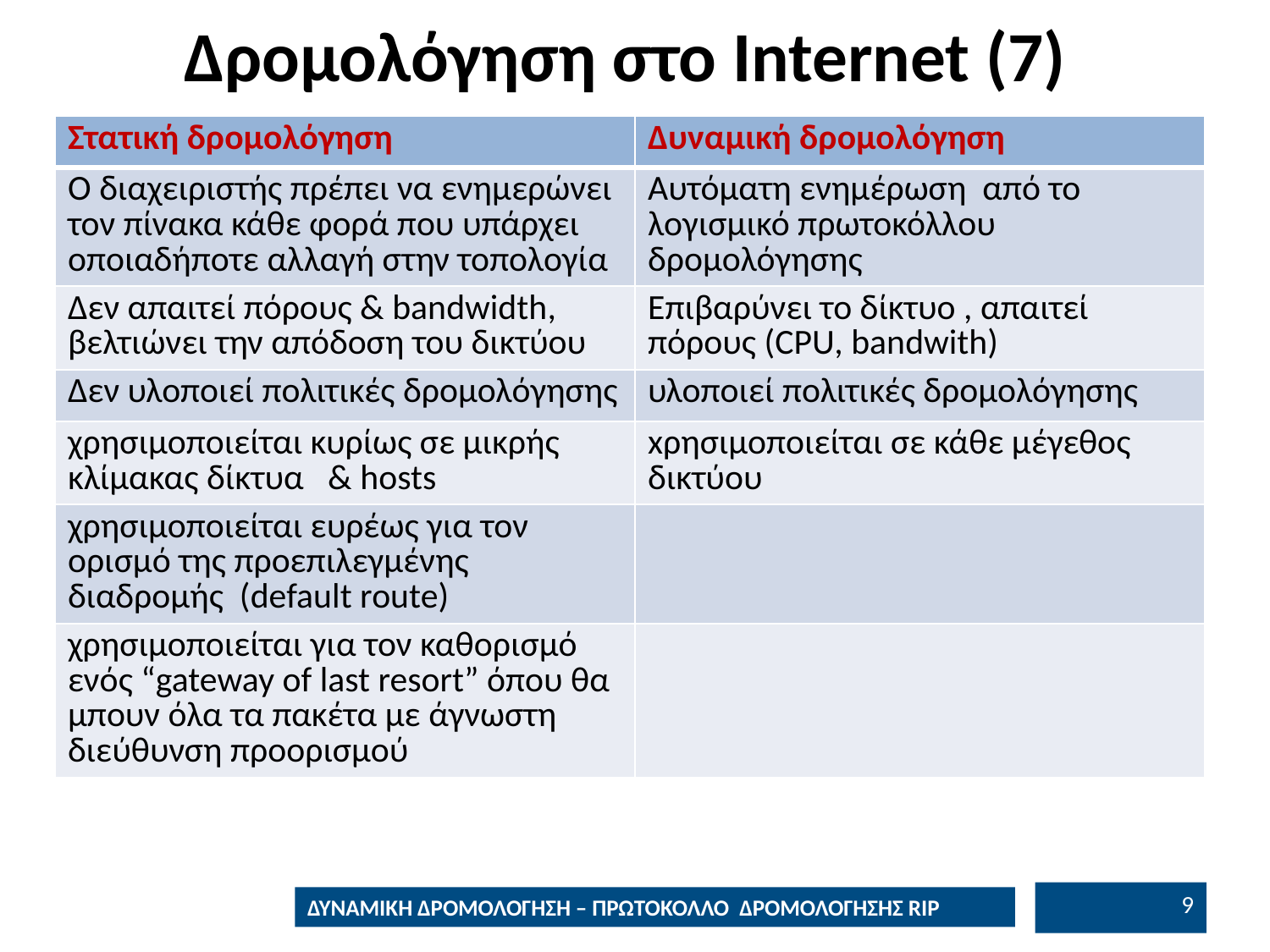

# Δρομολόγηση στο Internet (7)
| Στατική δρομολόγηση | Δυναμική δρομολόγηση |
| --- | --- |
| Ο διαχειριστής πρέπει να ενημερώνει τον πίνακα κάθε φορά που υπάρχει οποιαδήποτε αλλαγή στην τοπολογία | Αυτόματη ενημέρωση από το λογισμικό πρωτοκόλλου δρομολόγησης |
| Δεν απαιτεί πόρους & bandwidth, βελτιώνει την απόδοση του δικτύου | Επιβαρύνει το δίκτυο , απαιτεί πόρους (CPU, bandwith) |
| Δεν υλοποιεί πολιτικές δρομολόγησης | υλοποιεί πολιτικές δρομολόγησης |
| χρησιμοποιείται κυρίως σε μικρής κλίμακας δίκτυα & hosts | xρησιμοποιείται σε κάθε μέγεθος δικτύου |
| χρησιμοποιείται ευρέως για τον ορισμό της προεπιλεγμένης διαδρομής (default route) |  |
| χρησιμοποιείται για τον καθορισμό ενός “gateway of last resort” όπου θα μπουν όλα τα πακέτα με άγνωστη διεύθυνση προορισμού |  |
9